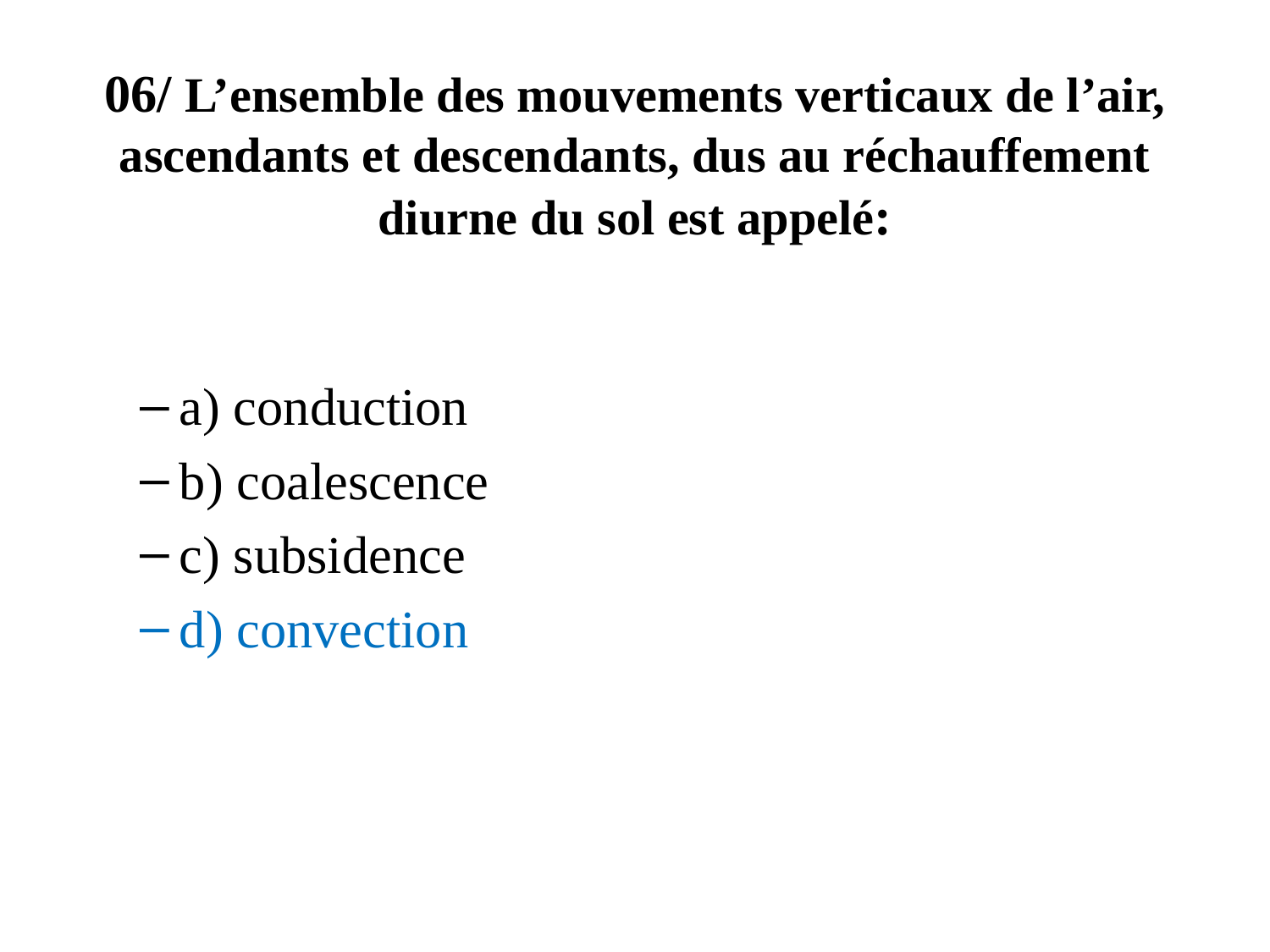

# 06/ L’ensemble des mouvements verticaux de l’air, ascendants et descendants, dus au réchauffement diurne du sol est appelé:
a) conduction
b) coalescence
c) subsidence
d) convection